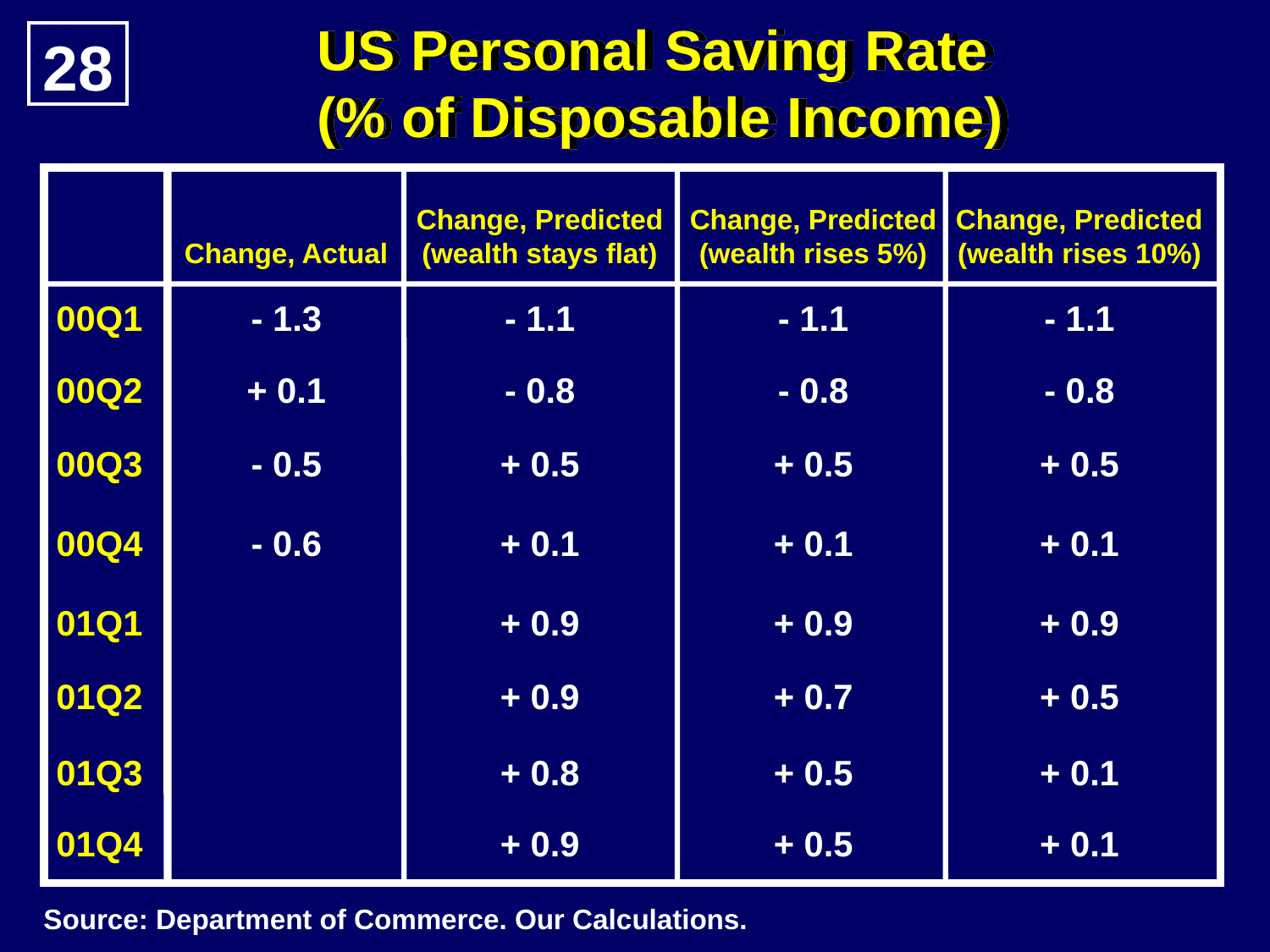

US Personal Saving Rate
(% of Disposable Income)
28

Change, Predicted
Change, Predicted
Change, Predicted

Change, Actual
(wealth stays flat)
(wealth rises 5%)
(wealth rises 10%)

00Q1
- 1.3
- 1.1
- 1.1
- 1.1
00Q2
+ 0.1
- 0.8
- 0.8
- 0.8
00Q3
- 0.5
+ 0.5
+ 0.5
+ 0.5
00Q4
- 0.6
+ 0.1
+ 0.1
+ 0.1
01Q1
+ 0.9
+ 0.9
+ 0.9
01Q2
+ 0.9
+ 0.7
+ 0.5
01Q3
+ 0.8
+ 0.5
+ 0.1
01Q4
+ 0.9
+ 0.5
+ 0.1
Source: Department of Commerce. Our Calculations.